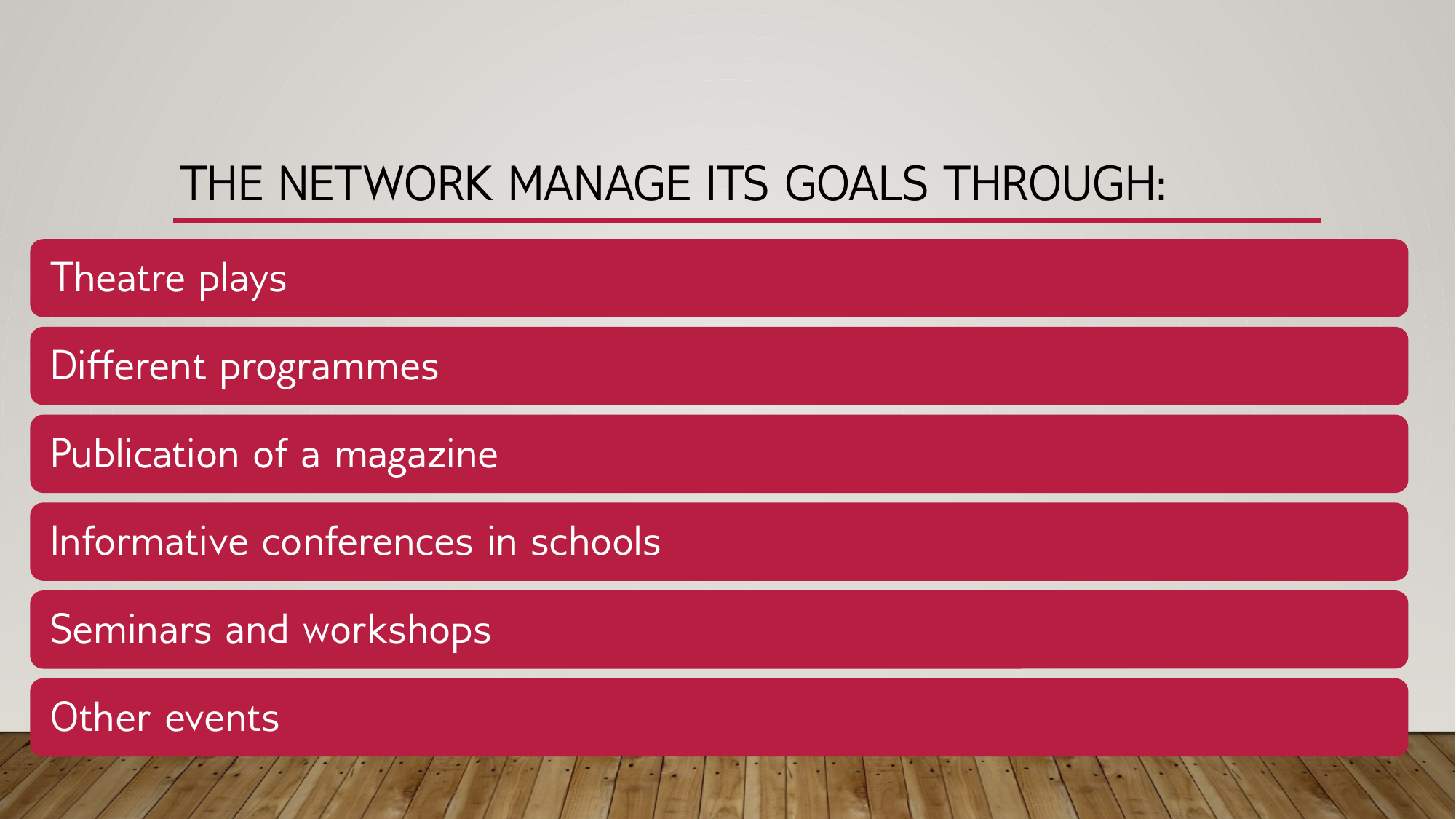

# The network manage its goals through:
Theatre plays
Different programmes
Publication of a magazine
Informative conferences in schools
Seminars and workshops
Other events